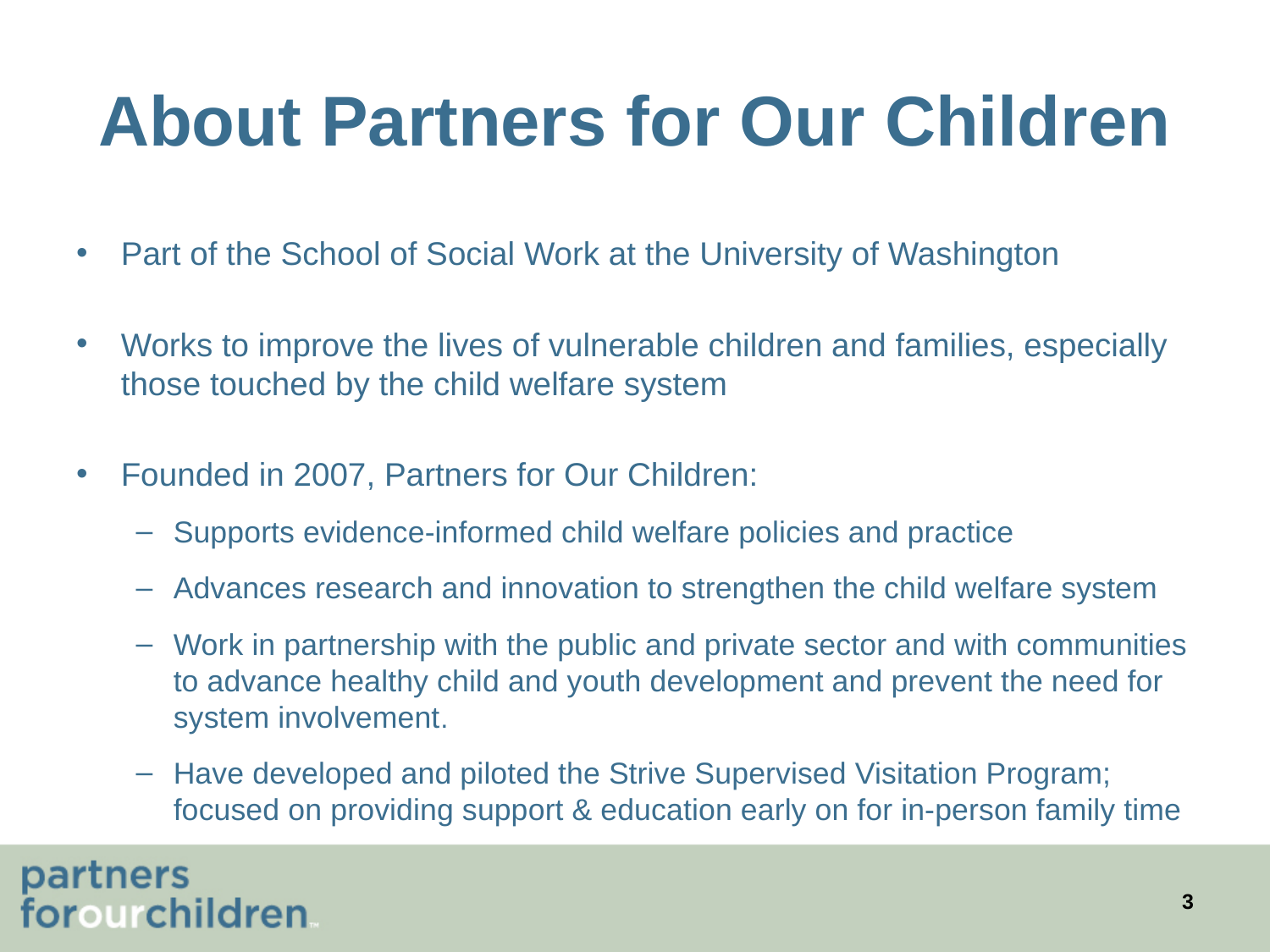

# About Partners for Our Children
Part of the School of Social Work at the University of Washington

Works to improve the lives of vulnerable children and families, especially those touched by the child welfare system

Founded in 2007, Partners for Our Children:
Supports evidence-informed child welfare policies and practice
Advances research and innovation to strengthen the child welfare system
Work in partnership with the public and private sector and with communities to advance healthy child and youth development and prevent the need for system involvement.
Have developed and piloted the Strive Supervised Visitation Program; focused on providing support & education early on for in-person family time

3